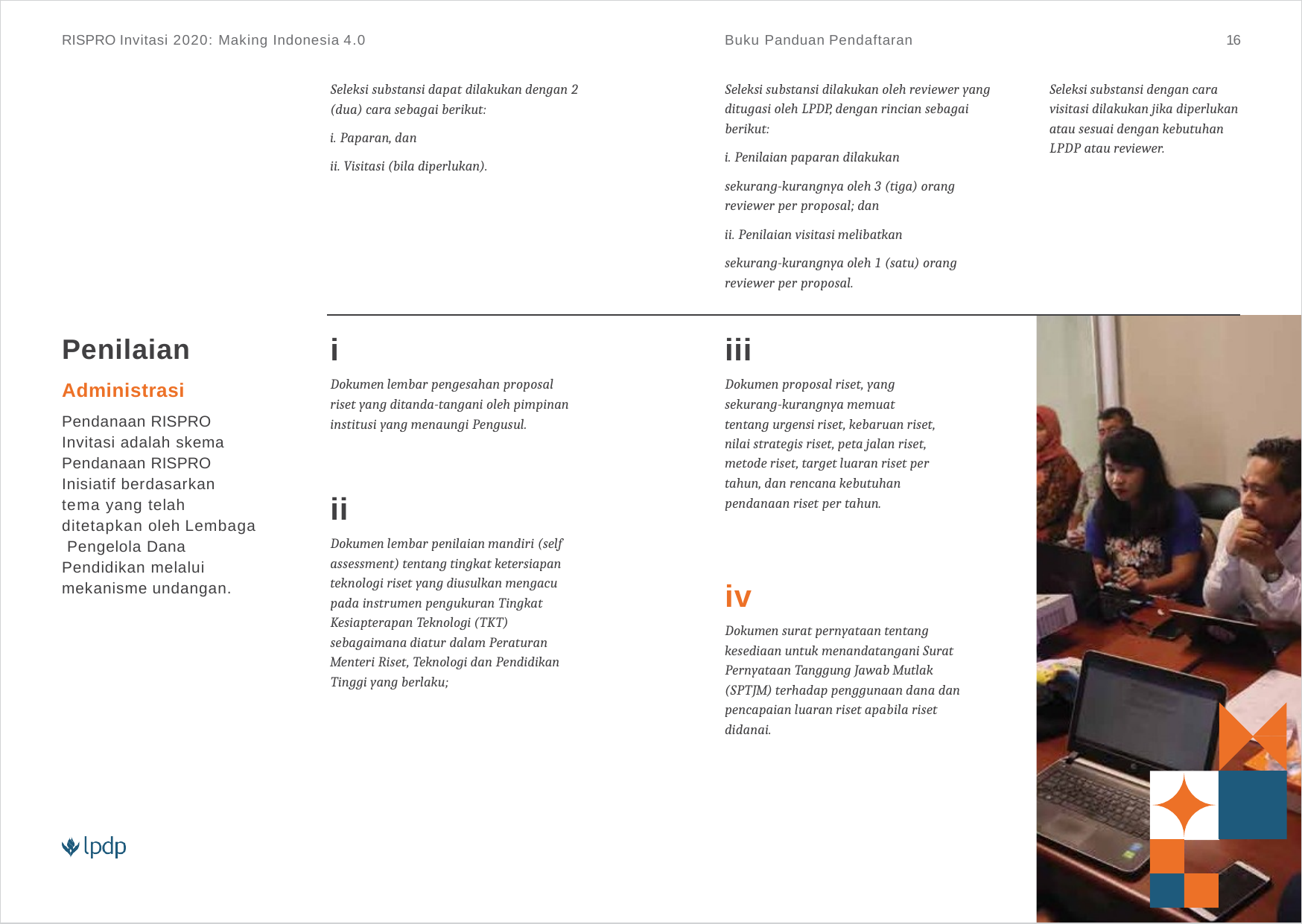

RISPRO Invitasi 2020: Making Indonesia 4.0
Buku Panduan Pendaftaran
16
Seleksi substansi dengan cara  visitasi dilakukan jika diperlukan  atau sesuai dengan kebutuhan  LPDP atau reviewer.
Seleksi substansi dapat dilakukan dengan 2
(dua) cara sebagai berikut:
Paparan, dan
Visitasi (bila diperlukan).
Seleksi substansi dilakukan oleh reviewer yang  ditugasi oleh LPDP, dengan rincian sebagai  berikut:
Penilaian paparan dilakukan
sekurang-kurangnya oleh 3 (tiga) orang
reviewer per proposal; dan
Penilaian visitasi melibatkan
sekurang-kurangnya oleh 1 (satu) orang
reviewer per proposal.
i
Dokumen lembar pengesahan proposal  riset yang ditanda-tangani oleh pimpinan  institusi yang menaungi Pengusul.
iii
Dokumen proposal riset, yang  sekurang-kurangnya memuat  tentang urgensi riset, kebaruan riset,  nilai strategis riset, peta jalan riset,  metode riset, target luaran riset per  tahun, dan rencana kebutuhan  pendanaan riset per tahun.
Penilaian
Administrasi
Pendanaan RISPRO  Invitasi adalah skema  Pendanaan RISPRO  Inisiatif berdasarkan  tema yang telah  ditetapkan oleh Lembaga  Pengelola Dana  Pendidikan melalui  mekanisme undangan.

ii
Dokumen lembar penilaian mandiri (self  assessment) tentang tingkat ketersiapan  teknologi riset yang diusulkan mengacu  pada instrumen pengukuran Tingkat  Kesiapterapan Teknologi (TKT)  sebagaimana diatur dalam Peraturan  Menteri Riset, Teknologi dan Pendidikan  Tinggi yang berlaku;
iv
Dokumen surat pernyataan tentang  kesediaan untuk menandatangani Surat  Pernyataan Tanggung Jawab Mutlak  (SPTJM) terhadap penggunaan dana dan  pencapaian luaran riset apabila riset  didanai.